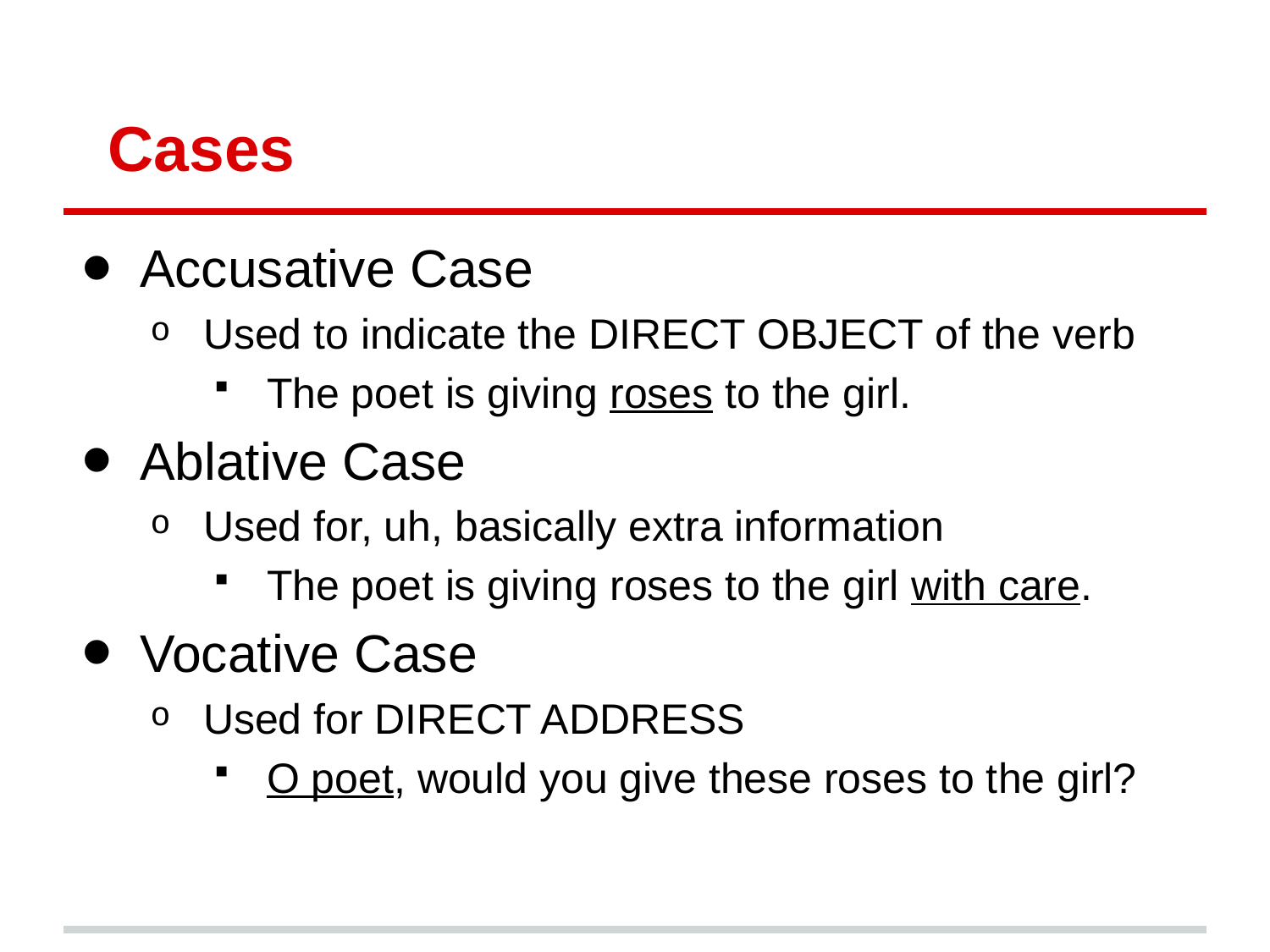

# Cases
Accusative Case
Used to indicate the DIRECT OBJECT of the verb
The poet is giving roses to the girl.
Ablative Case
Used for, uh, basically extra information
The poet is giving roses to the girl with care.
Vocative Case
Used for DIRECT ADDRESS
O poet, would you give these roses to the girl?